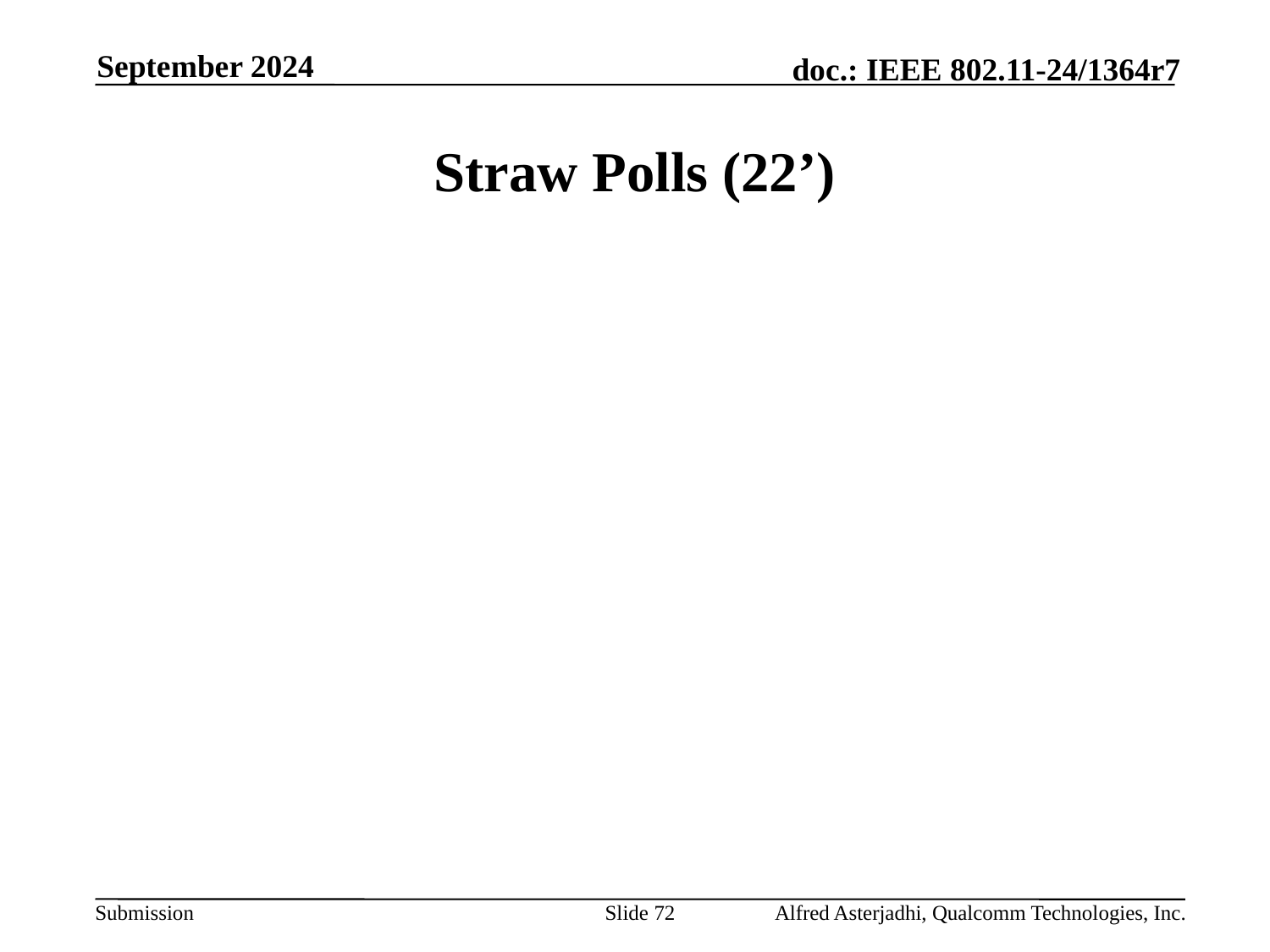

September 2024
# Straw Polls (22’)

Slide 72
Alfred Asterjadhi, Qualcomm Technologies, Inc.